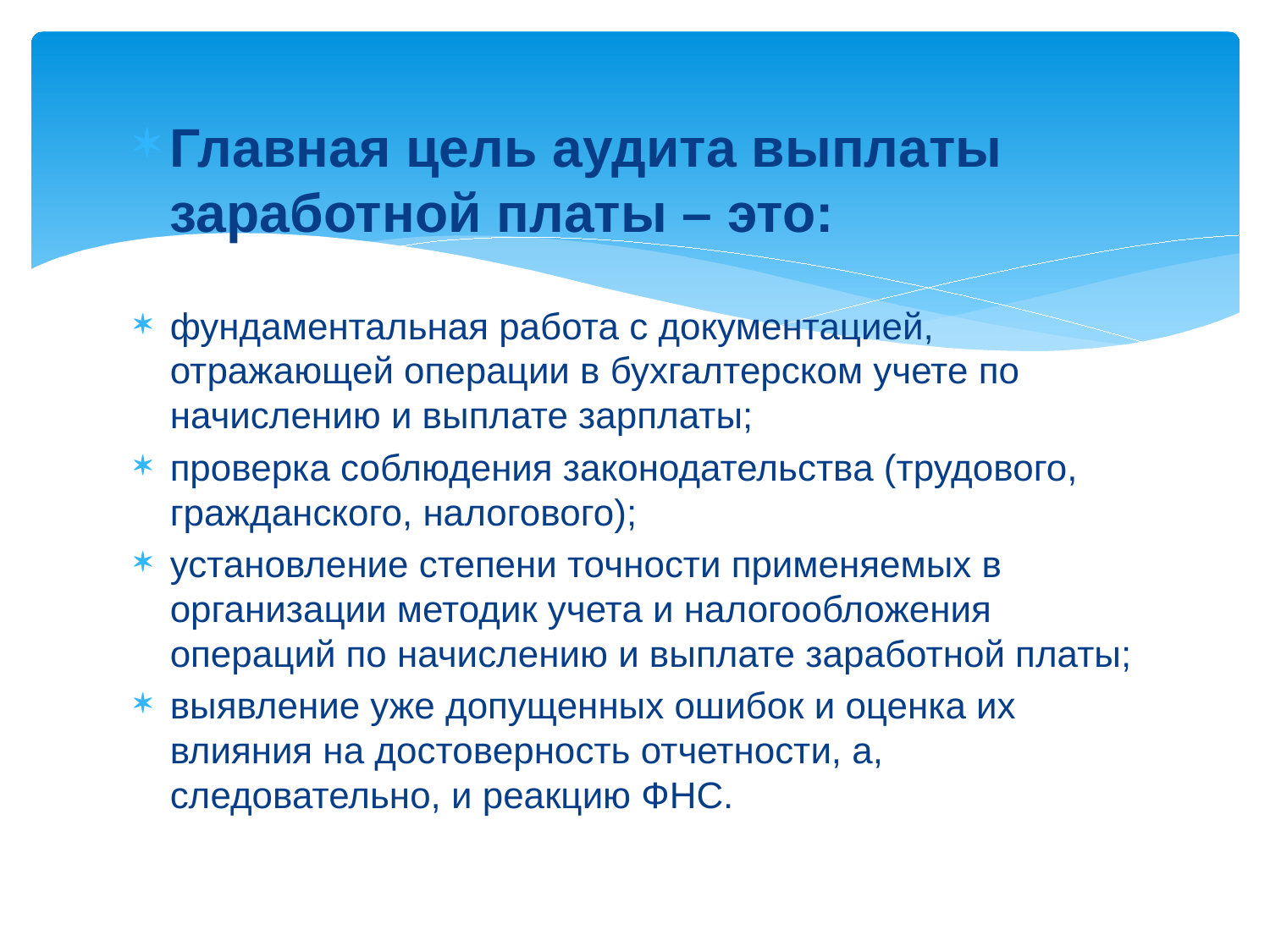

#
Главная цель аудита выплаты заработной платы – это:

фундаментальная работа с документацией, отражающей операции в бухгалтерском учете по начислению и выплате зарплаты;
проверка соблюдения законодательства (трудового, гражданского, налогового);
установление степени точности применяемых в организации методик учета и налогообложения операций по начислению и выплате заработной платы;
выявление уже допущенных ошибок и оценка их влияния на достоверность отчетности, а, следовательно, и реакцию ФНС.